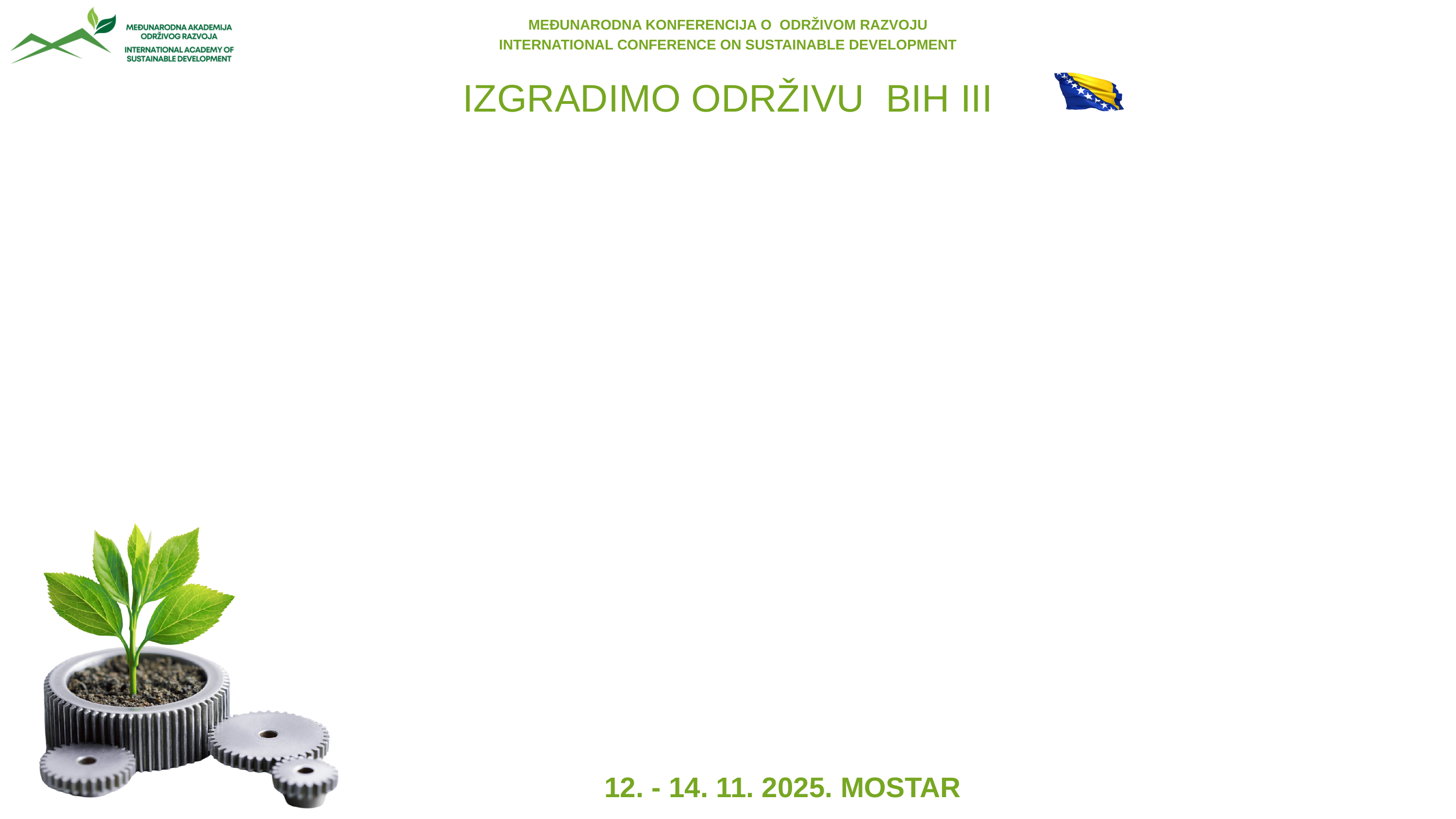

MEĐUNARODNA KONFERENCIJA O  ODRŽIVOM RAZVOJU
INTERNATIONAL CONFERENCE ON SUSTAINABLE DEVELOPMENT
IZGRADIMO ODRŽIVU  BIH III

12. - 14. 11. 2025. MOSTAR